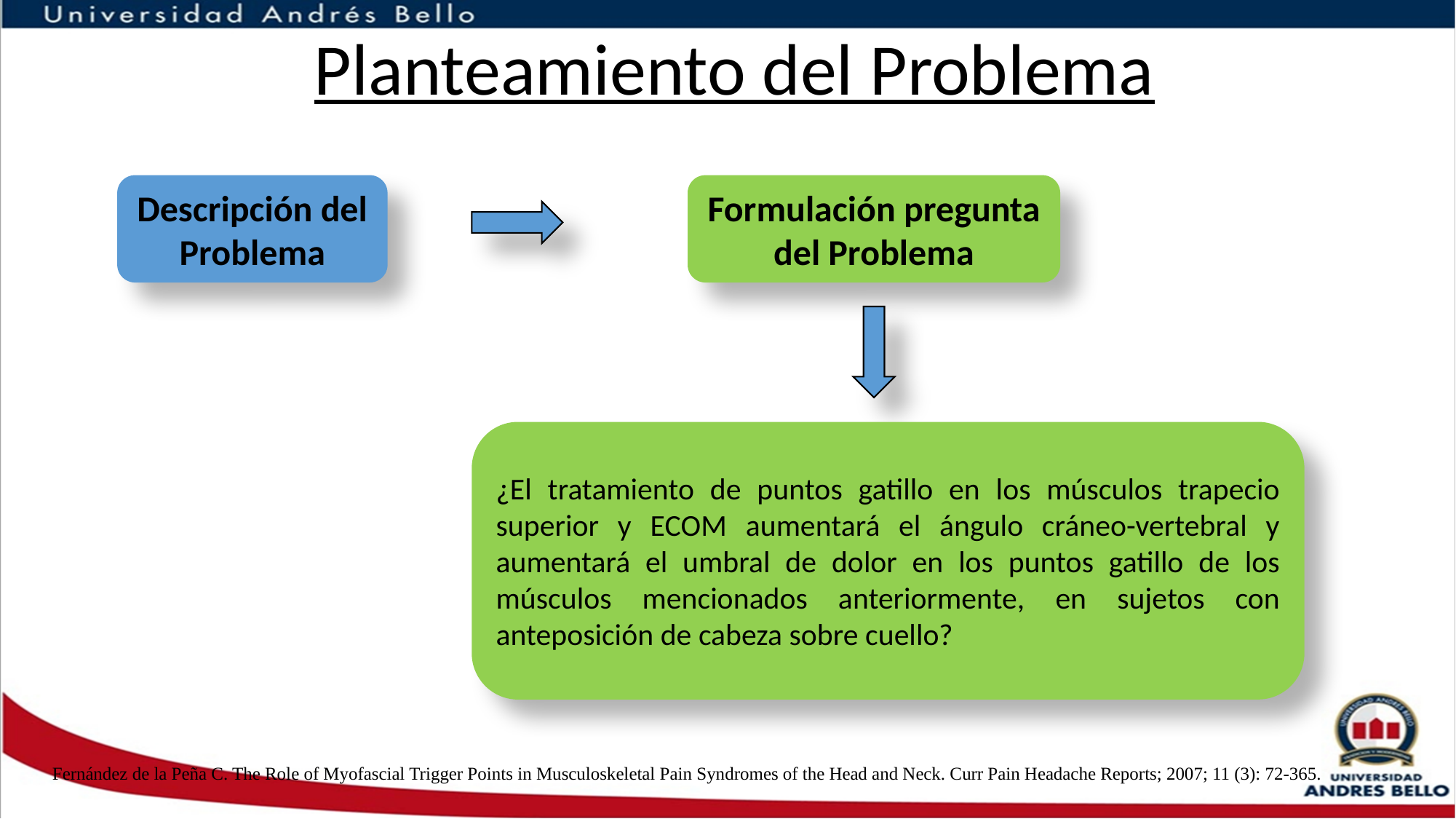

Planteamiento del Problema

Descripción del Problema
Formulación pregunta del Problema

¿El tratamiento de puntos gatillo en los músculos trapecio superior y ECOM aumentará el ángulo cráneo-vertebral y aumentará el umbral de dolor en los puntos gatillo de los músculos mencionados anteriormente, en sujetos con anteposición de cabeza sobre cuello?
Fernández de la Peña C. The Role of Myofascial Trigger Points in Musculoskeletal Pain Syndromes of the Head and Neck. Curr Pain Headache Reports; 2007; 11 (3): 72-365.